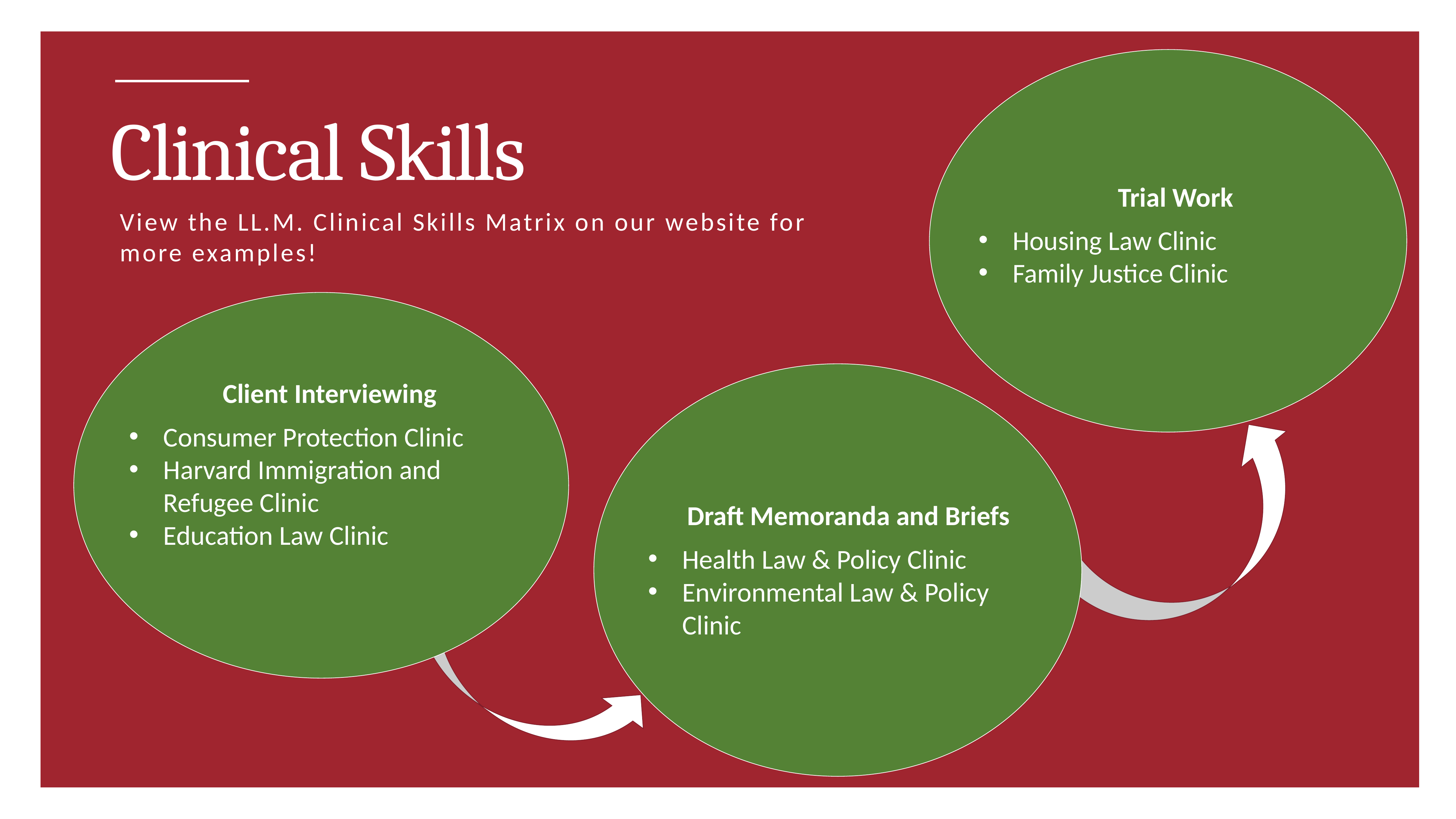

Clinical Skills
Trial Work

Housing Law Clinic
Family Justice Clinic
View the LL.M. Clinical Skills Matrix on our website for more examples!

Client Interviewing

Consumer Protection Clinic
Harvard Immigration and Refugee Clinic
Education Law Clinic

Draft Memoranda and Briefs

Health Law & Policy Clinic
Environmental Law & Policy Clinic